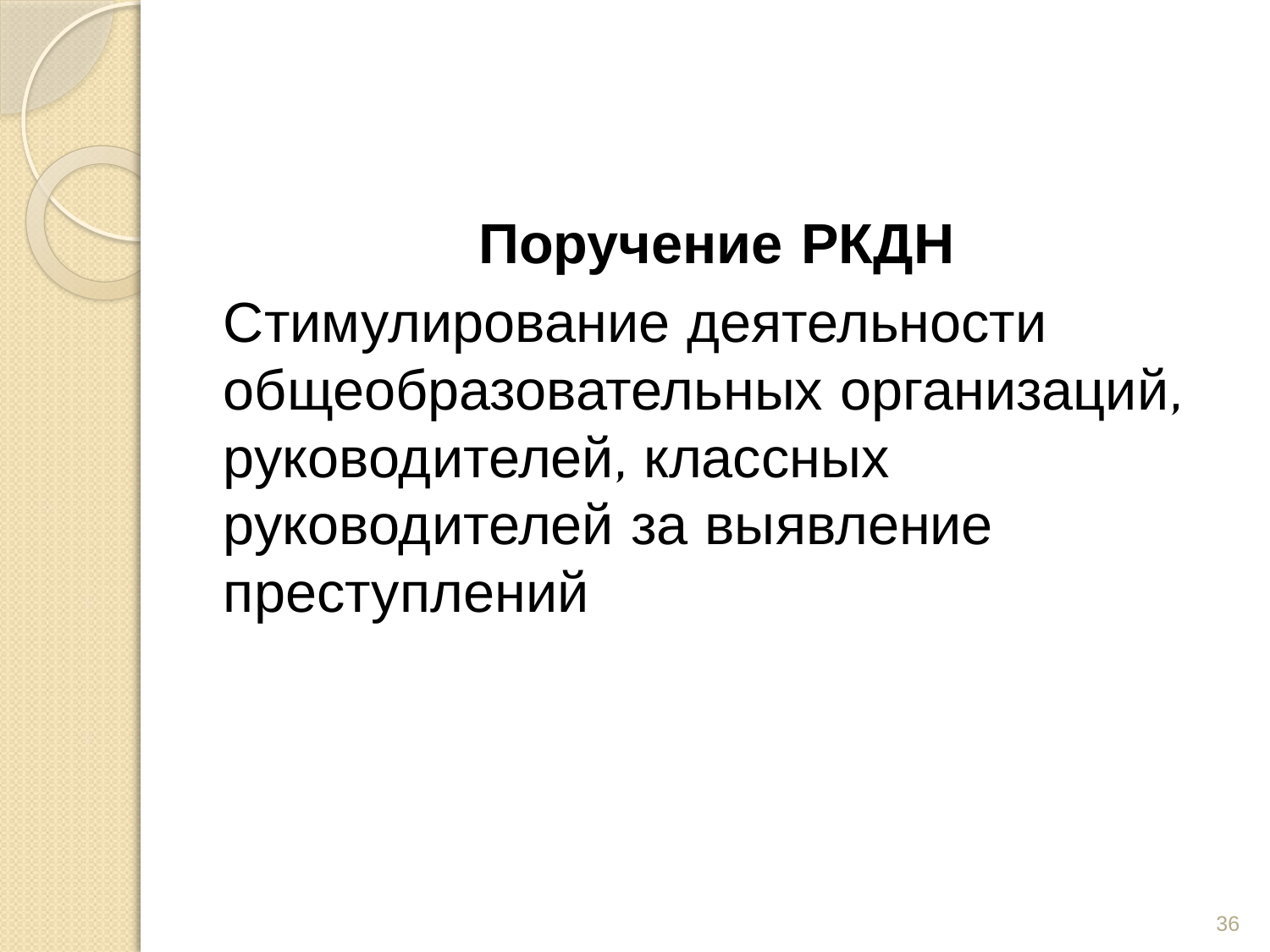

#
Поручение РКДН
Стимулирование деятельности общеобразовательных организаций, руководителей, классных руководителей за выявление преступлений
36